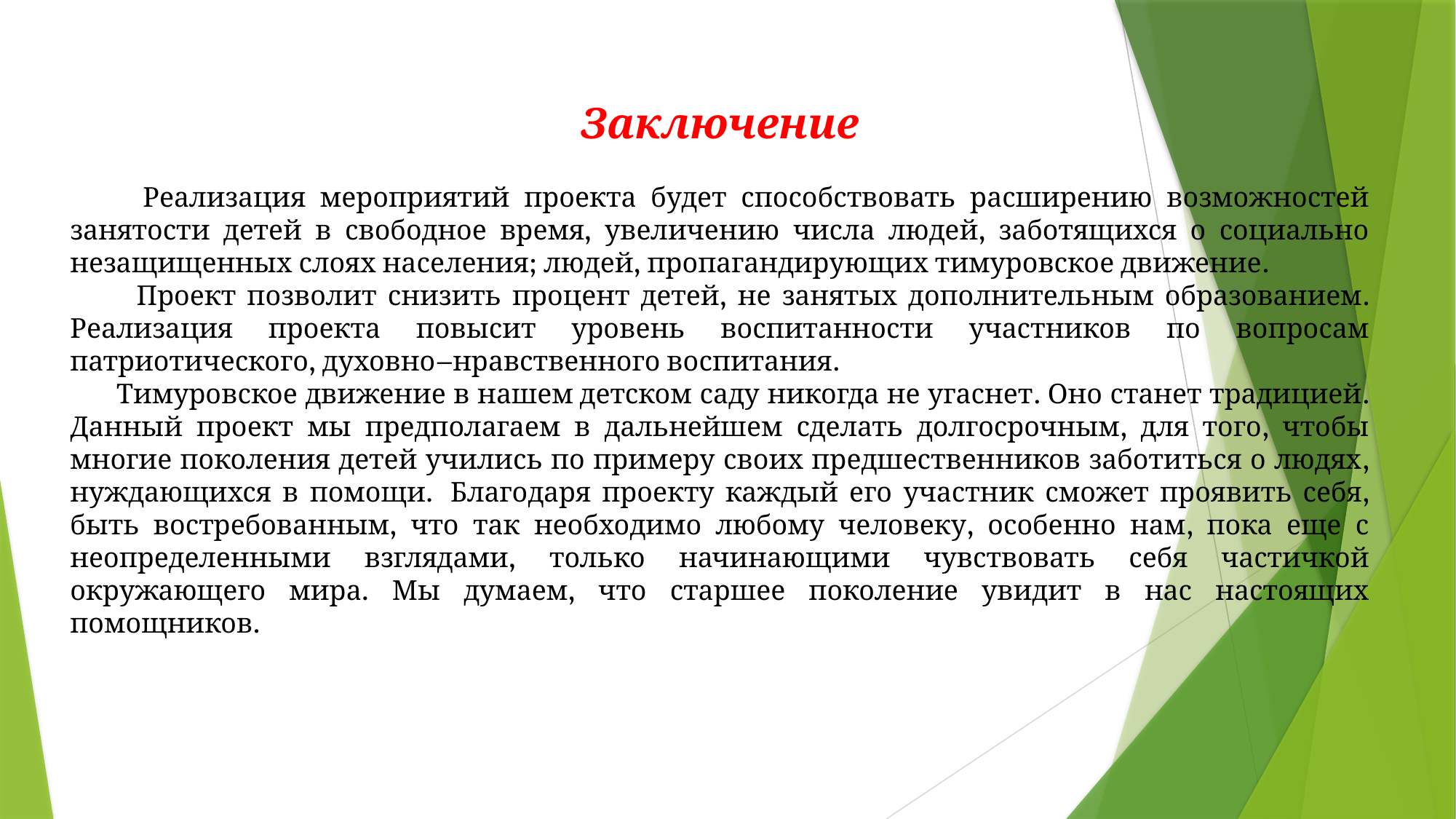

Заключение

     Реализация мероприятий проекта будет способствовать расширению возможностей занятости детей в свободное время, увеличению числа людей, заботящихся о социально незащищенных слоях населения; людей, пропагандирующих тимуровское движение.
      Проект позволит снизить процент детей, не занятых дополнительным образованием. Реализация проекта повысит уровень воспитанности участников по вопросам патриотического, духовно–нравственного воспитания.
      Тимуровское движение в нашем детском саду никогда не угаснет. Оно станет традицией. Данный проект мы предполагаем в дальнейшем сделать долгосрочным, для того, чтобы многие поколения детей учились по примеру своих предшественников заботиться о людях, нуждающихся в помощи.  Благодаря проекту каждый его участник сможет проявить себя, быть востребованным, что так необходимо любому человеку, особенно нам, пока еще с неопределенными взглядами, только начинающими чувствовать себя частичкой окружающего мира. Мы думаем, что старшее поколение увидит в нас настоящих помощников.